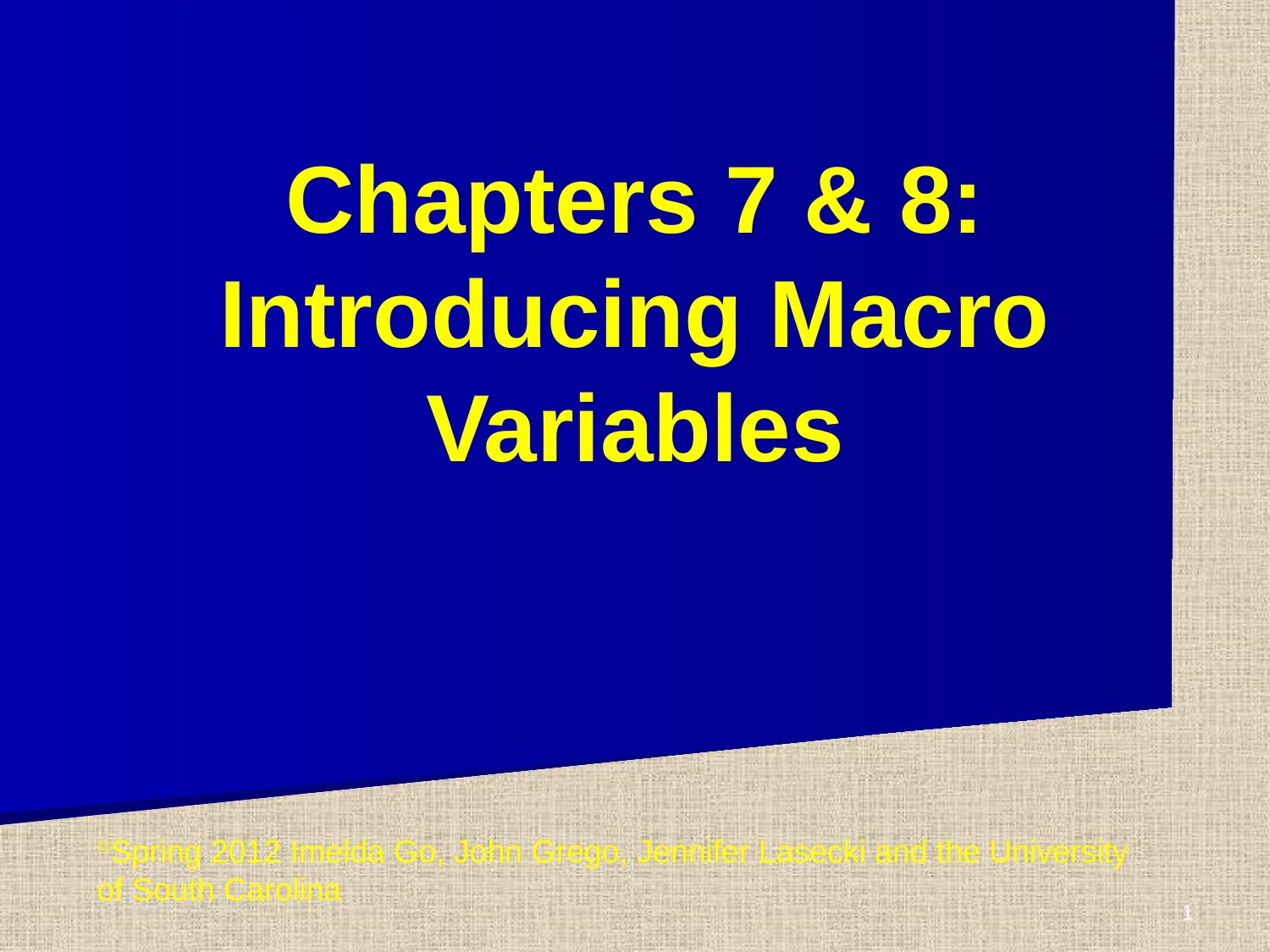

# Chapters 7 & 8: Introducing Macro Variables
©Spring 2012 Imelda Go, John Grego, Jennifer Lasecki and the University of South Carolina
1